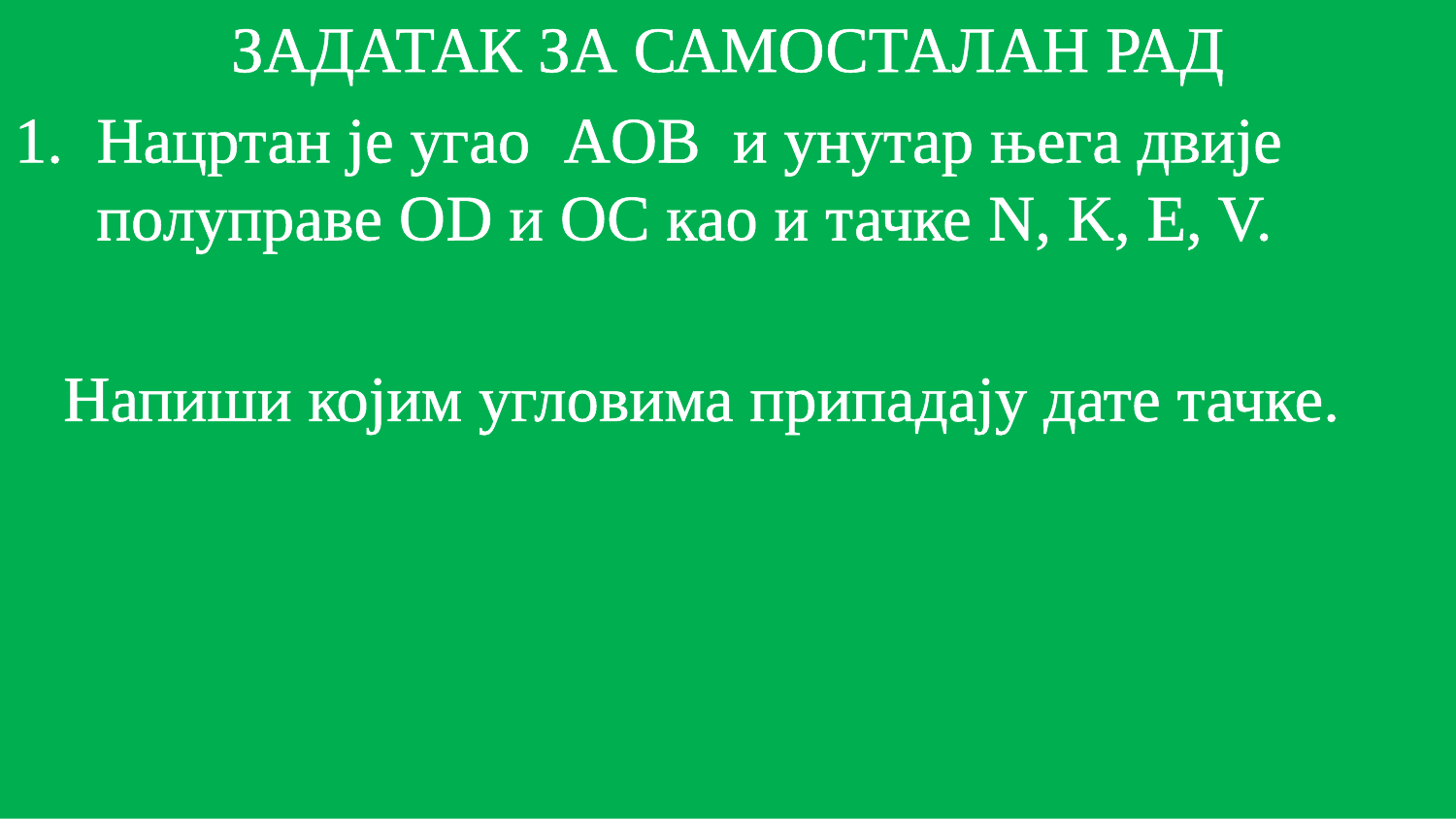

ЗАДАТАК ЗА САМОСТАЛАН РАД
Нацртан је угао  AОВ  и унутар њега двије полуправе ОD и OC као и тачке N, K, E, V.

   Напиши којим угловима припадају дате тачке.
#